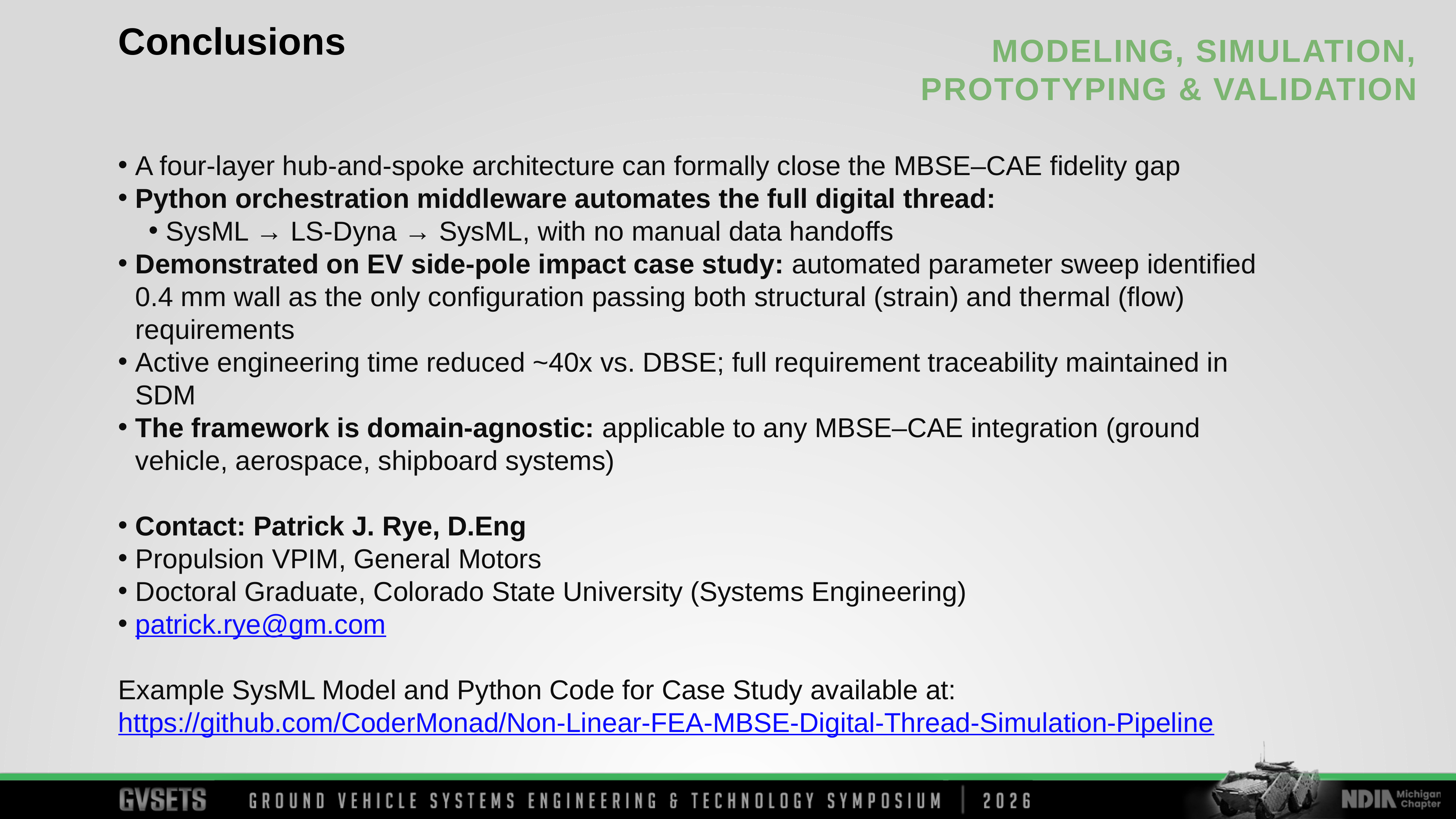

Conclusions
A four-layer hub-and-spoke architecture can formally close the MBSE–CAE fidelity gap
Python orchestration middleware automates the full digital thread:
SysML → LS-Dyna → SysML, with no manual data handoffs
Demonstrated on EV side-pole impact case study: automated parameter sweep identified 0.4 mm wall as the only configuration passing both structural (strain) and thermal (flow) requirements
Active engineering time reduced ~40x vs. DBSE; full requirement traceability maintained in SDM
The framework is domain-agnostic: applicable to any MBSE–CAE integration (ground vehicle, aerospace, shipboard systems)

Contact: Patrick J. Rye, D.Eng
Propulsion VPIM, General Motors
Doctoral Graduate, Colorado State University (Systems Engineering)
patrick.rye@gm.com

Example SysML Model and Python Code for Case Study available at:
https://github.com/CoderMonad/Non-Linear-FEA-MBSE-Digital-Thread-Simulation-Pipeline